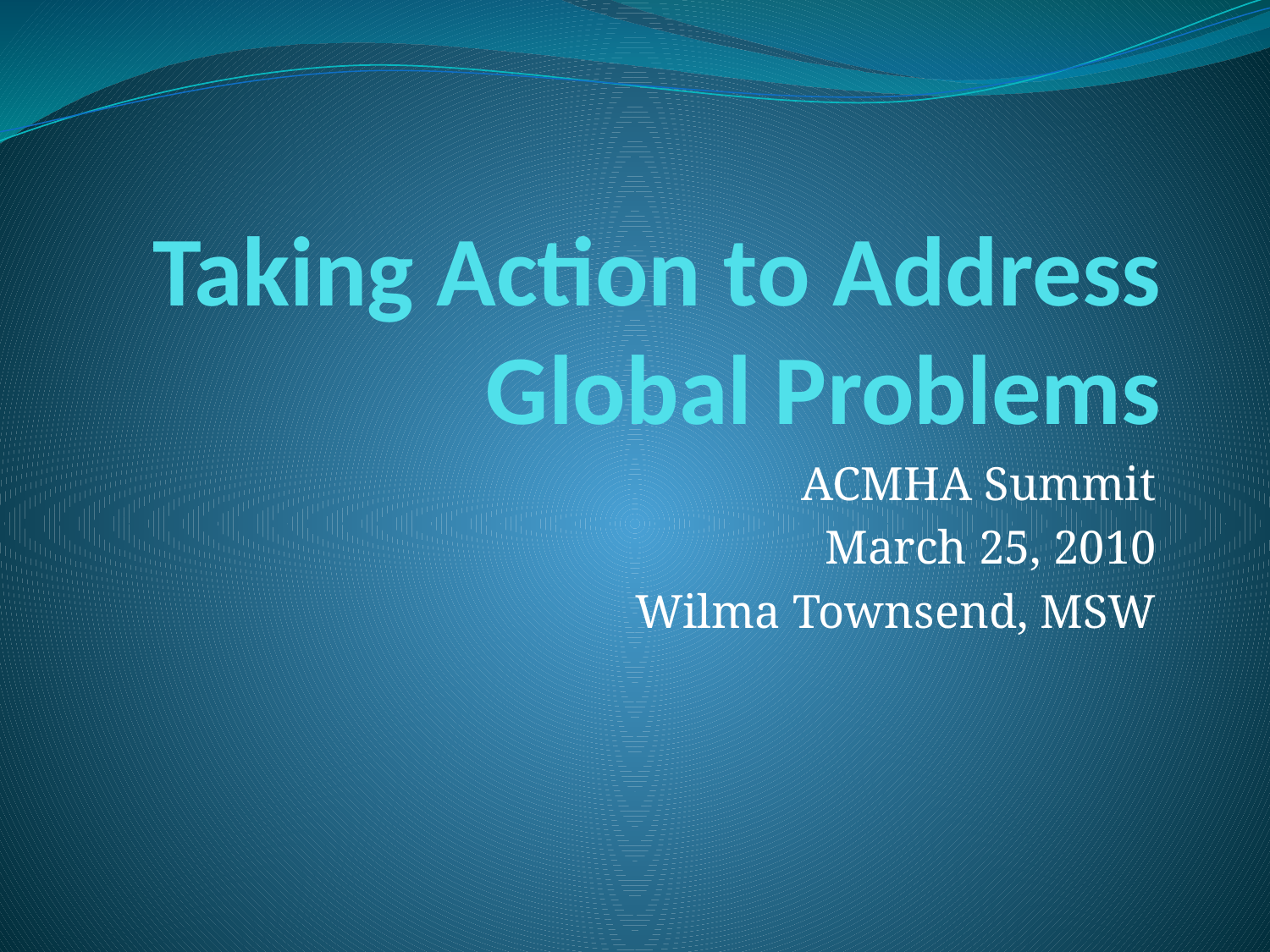

# Taking Action to Address Global Problems
ACMHA Summit
March 25, 2010
Wilma Townsend, MSW